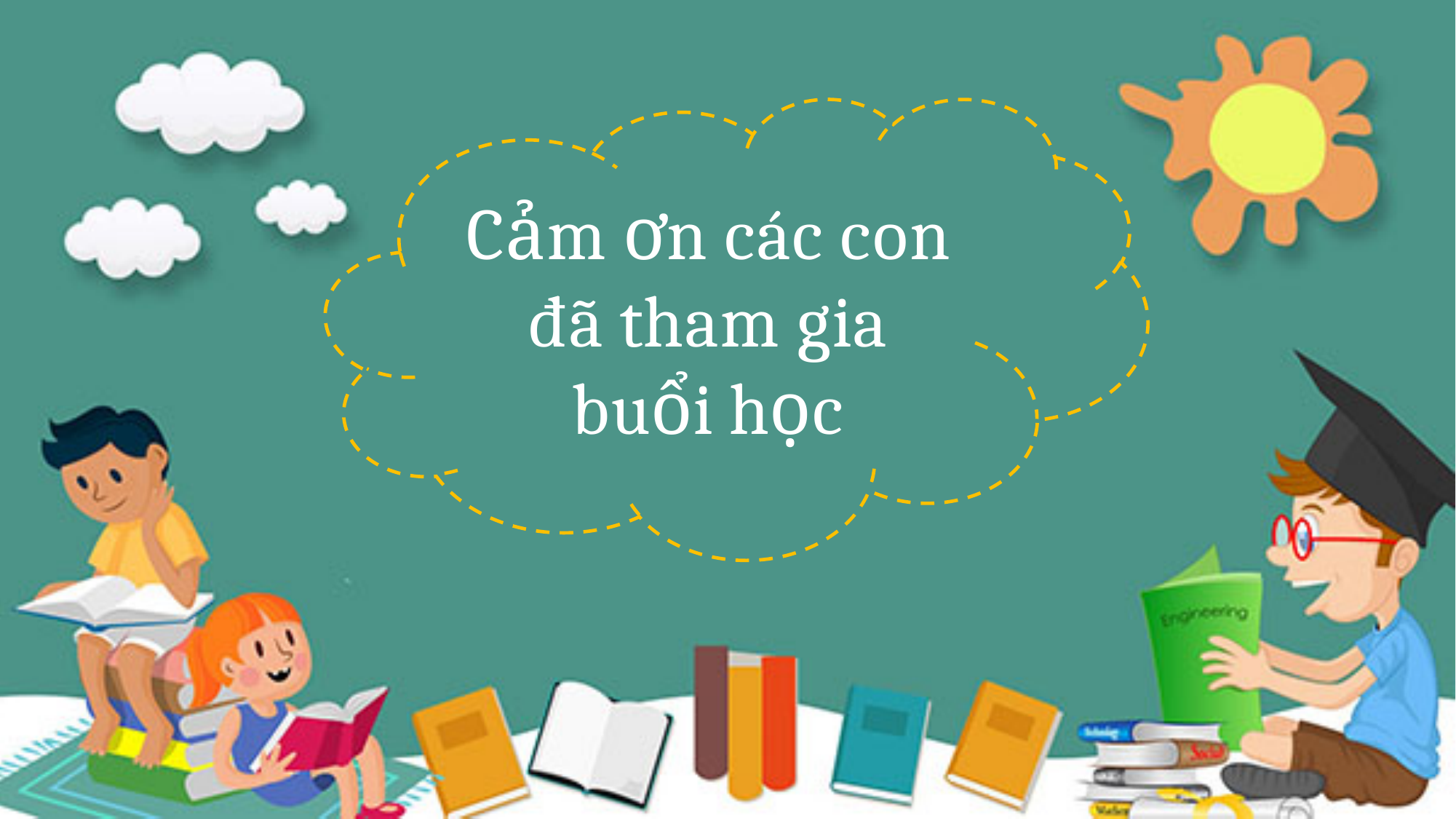

Cảm ơn các con đã tham gia buổi học